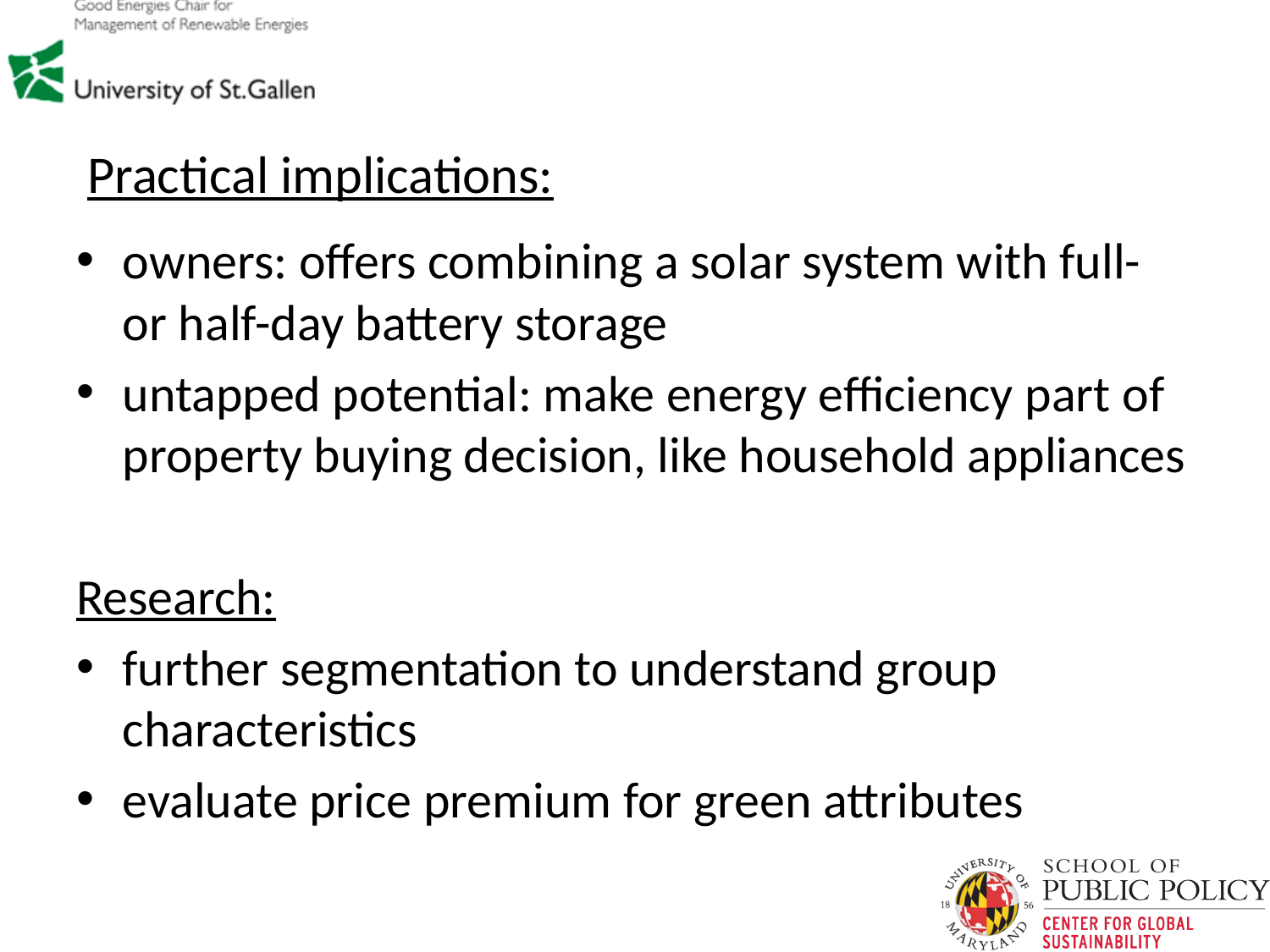

# Practical implications:
owners: offers combining a solar system with full- or half-day battery storage
untapped potential: make energy efficiency part of property buying decision, like household appliances

Research:
further segmentation to understand group characteristics
evaluate price premium for green attributes